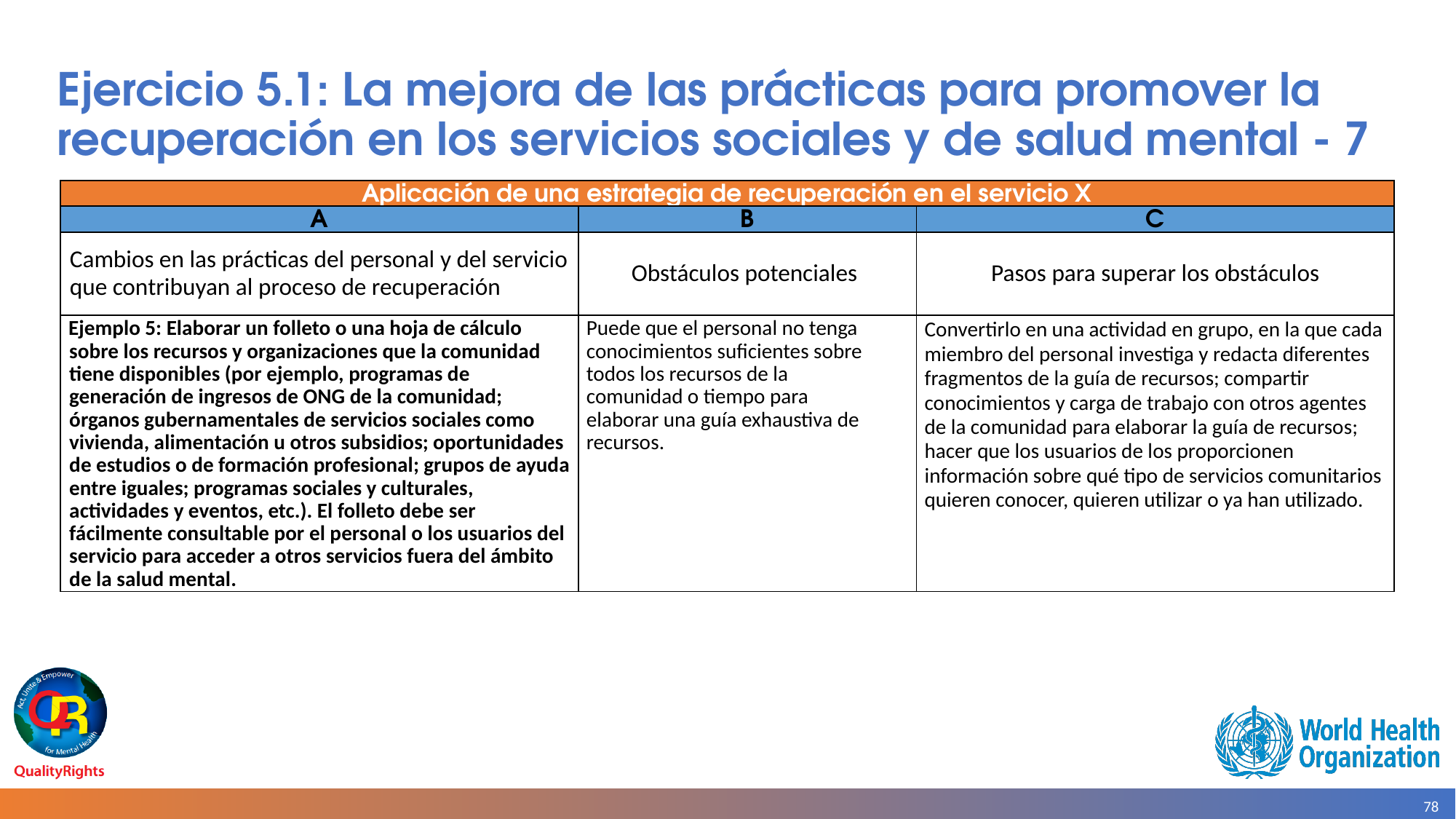

# Ejercicio 5.1: La mejora de las prácticas para promover la recuperación en los servicios sociales y de salud mental - 7
| Aplicación de una estrategia de recuperación en el servicio X |  |  |
| --- | --- | --- |
| A | B | C |
| Cambios en las prácticas del personal y del servicio que contribuyan al proceso de recuperación | Obstáculos potenciales | Pasos para superar los obstáculos |
| Ejemplo 5: Elaborar un folleto o una hoja de cálculo sobre los recursos y organizaciones que la comunidad tiene disponibles (por ejemplo, programas de generación de ingresos de ONG de la comunidad; órganos gubernamentales de servicios sociales como vivienda, alimentación u otros subsidios; oportunidades de estudios o de formación profesional; grupos de ayuda entre iguales; programas sociales y culturales, actividades y eventos, etc.). El folleto debe ser fácilmente consultable por el personal o los usuarios del servicio para acceder a otros servicios fuera del ámbito de la salud mental. | Puede que el personal no tenga conocimientos suficientes sobre todos los recursos de la comunidad o tiempo para elaborar una guía exhaustiva de recursos. | Convertirlo en una actividad en grupo, en la que cada miembro del personal investiga y redacta diferentes fragmentos de la guía de recursos; compartir conocimientos y carga de trabajo con otros agentes de la comunidad para elaborar la guía de recursos; hacer que los usuarios de los proporcionen información sobre qué tipo de servicios comunitarios quieren conocer, quieren utilizar o ya han utilizado. |